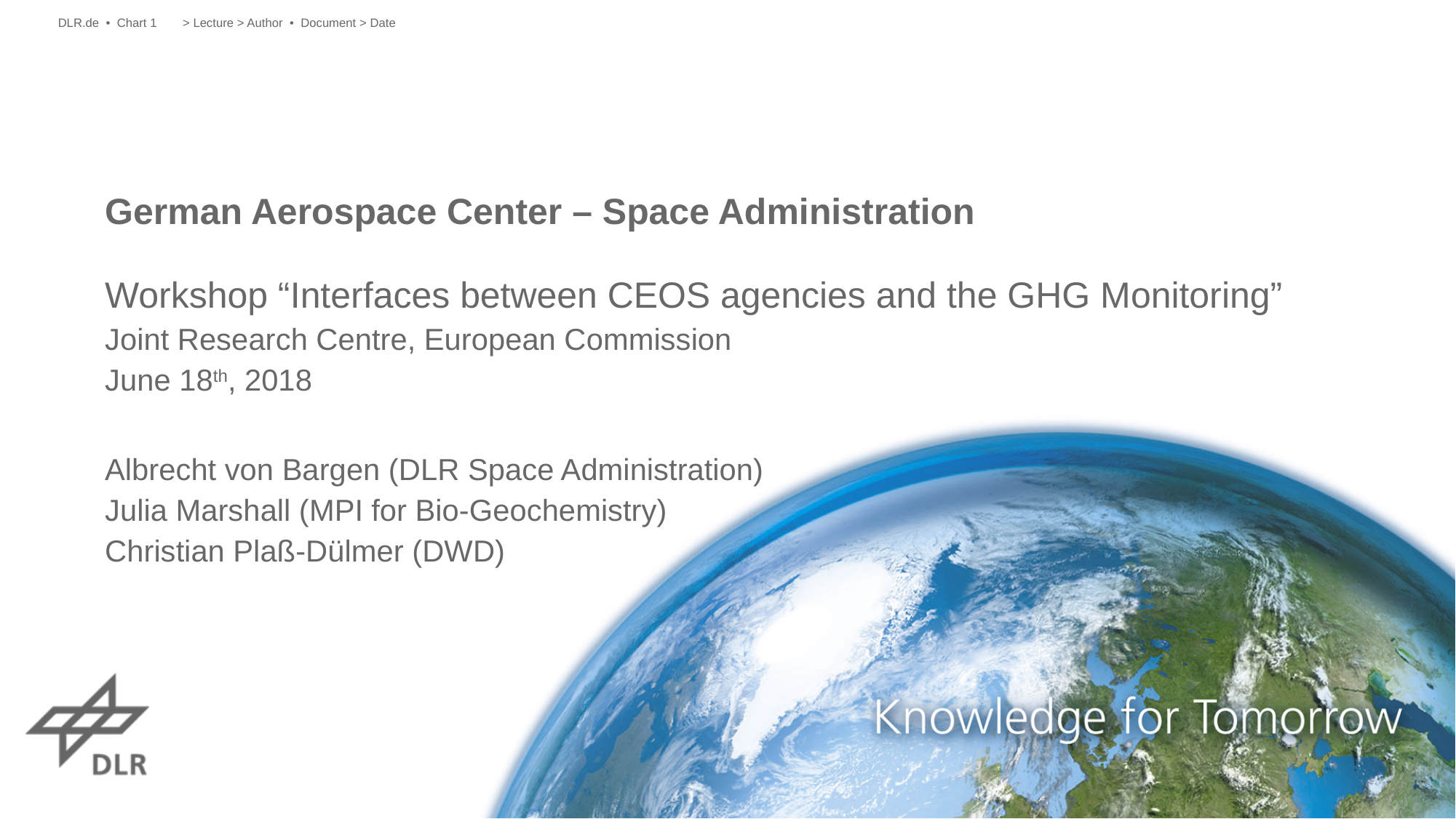

DLR.de  •  Chart 1
> Lecture > Author  •  Document > Date
# German Aerospace Center – Space Administration
Workshop “Interfaces between CEOS agencies and the GHG Monitoring”
Joint Research Centre, European Commission
June 18th, 2018

Albrecht von Bargen (DLR Space Administration)
Julia Marshall (MPI for Bio-Geochemistry)
Christian Plaß-Dülmer (DWD)